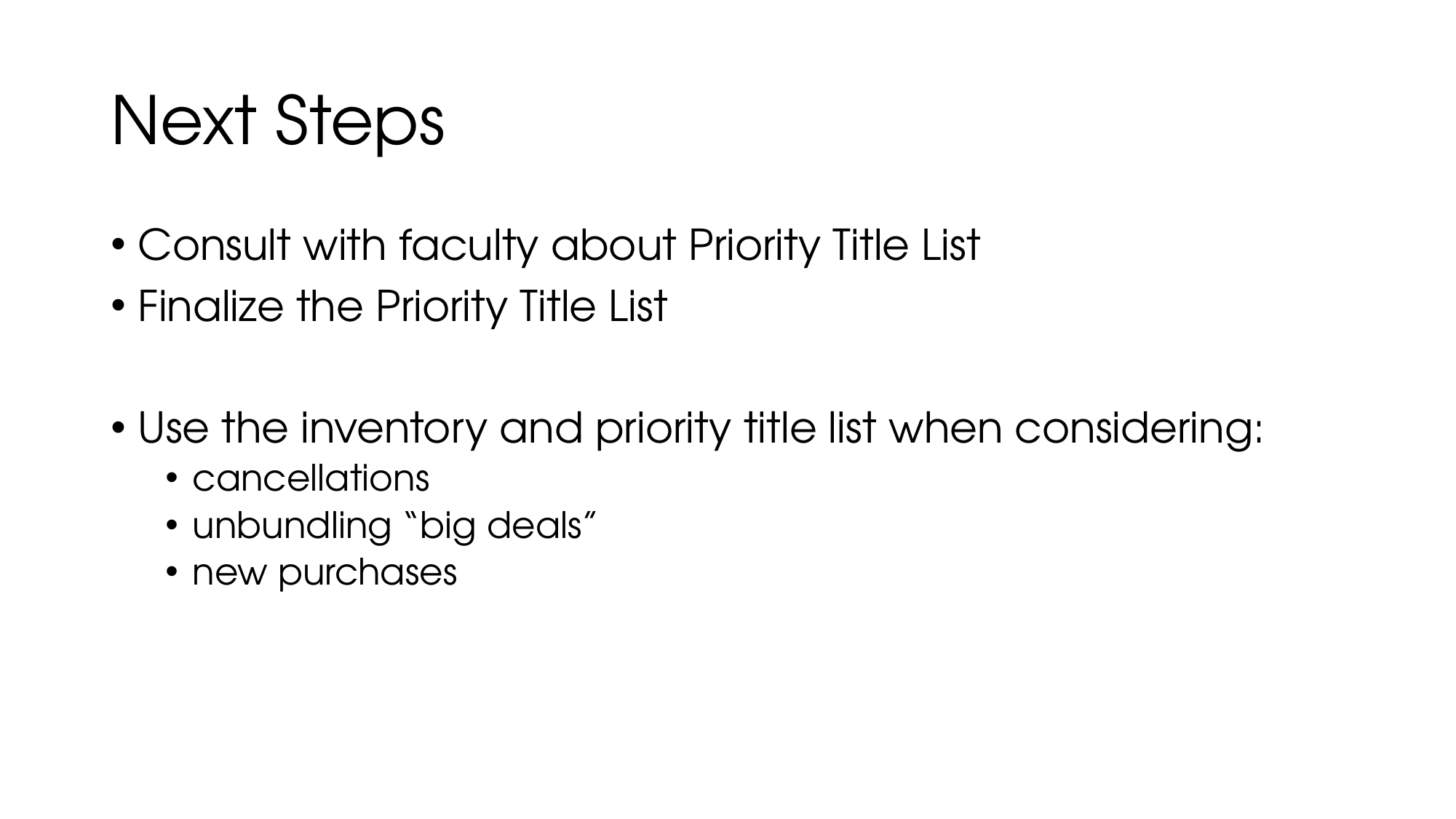

# Next Steps
Consult with faculty about Priority Title List
Finalize the Priority Title List

Use the inventory and priority title list when considering:
cancellations
unbundling “big deals”
new purchases